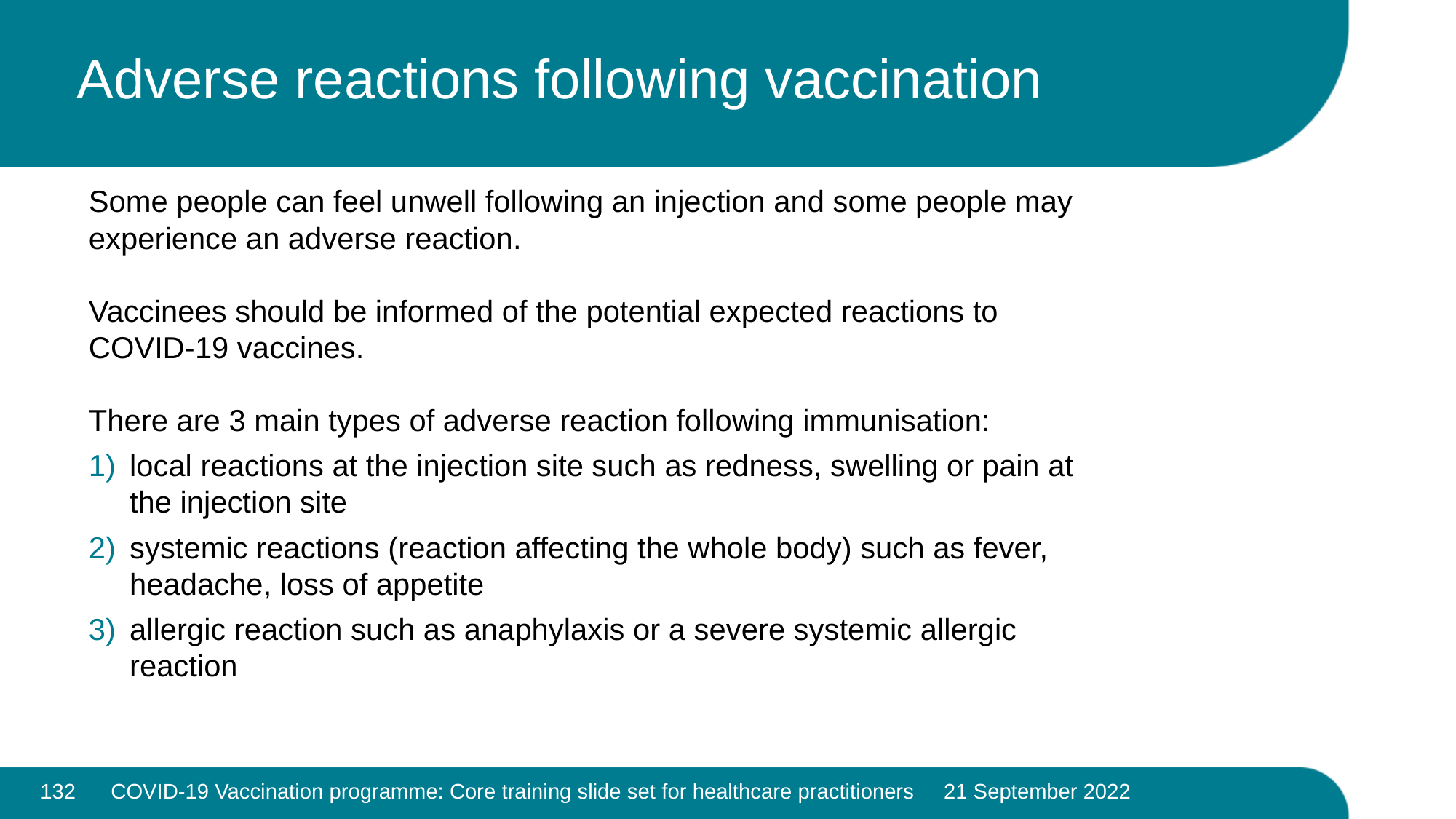

# Adverse reactions following vaccination
Some people can feel unwell following an injection and some people may experience an adverse reaction.

Vaccinees should be informed of the potential expected reactions to COVID-19 vaccines.

There are 3 main types of adverse reaction following immunisation:
local reactions at the injection site such as redness, swelling or pain at the injection site
systemic reactions (reaction affecting the whole body) such as fever, headache, loss of appetite
allergic reaction such as anaphylaxis or a severe systemic allergic reaction

132
COVID-19 Vaccination programme: Core training slide set for healthcare practitioners     21 September 2022